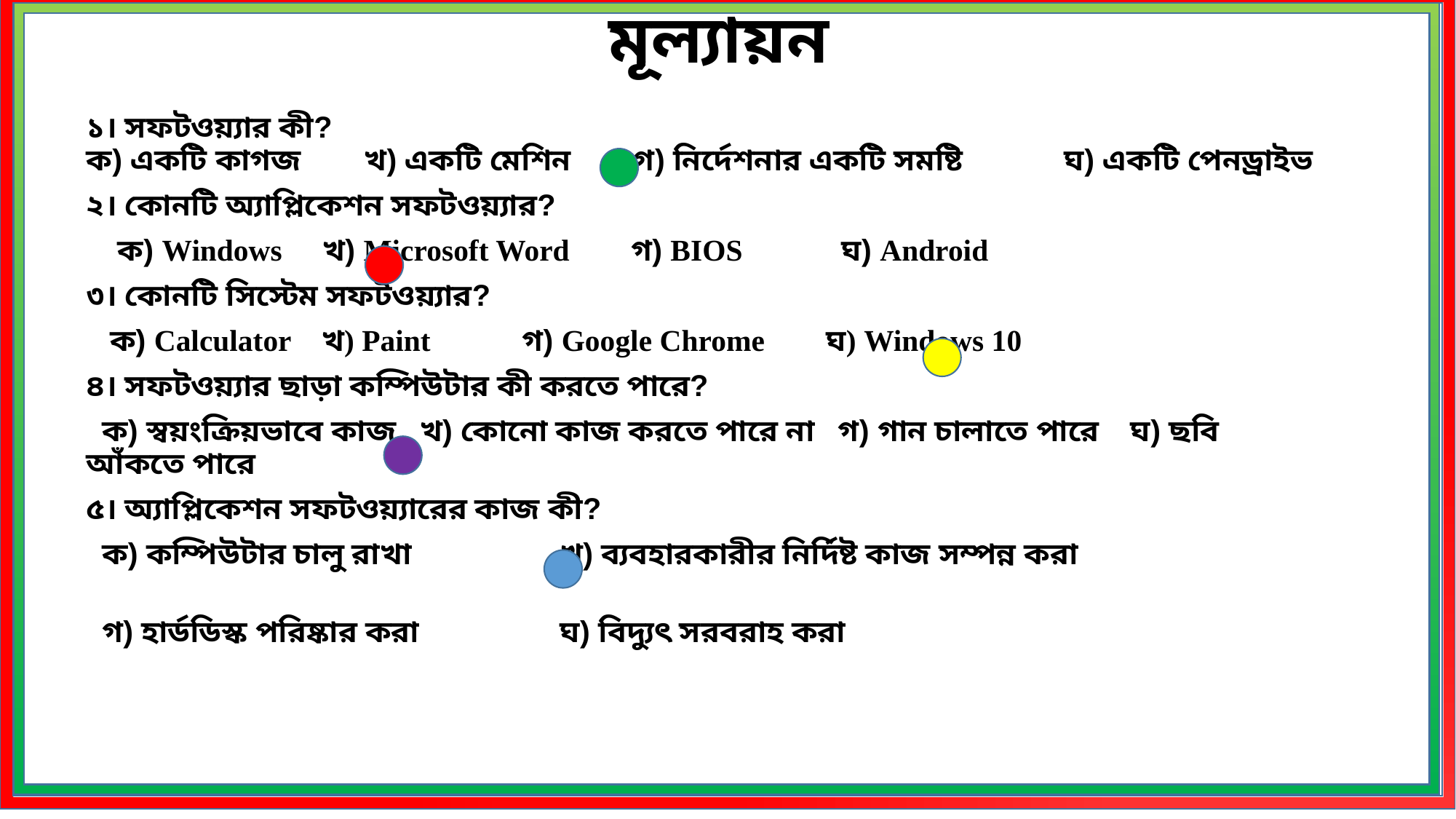

মূল্যায়ন
১। সফটওয়্যার কী?
ক) একটি কাগজ        খ) একটি মেশিন        গ) নির্দেশনার একটি সমষ্টি             ঘ) একটি পেনড্রাইভ
২। কোনটি অ্যাপ্লিকেশন সফটওয়্যার?
    ক) Windows     খ) Microsoft Word        গ) BIOS            ঘ) Android
৩। কোনটি সিস্টেম সফটওয়্যার?
   ক) Calculator    খ) Paint            গ) Google Chrome        ঘ) Windows 10
৪। সফটওয়্যার ছাড়া কম্পিউটার কী করতে পারে?
  ক) স্বয়ংক্রিয়ভাবে কাজ   খ) কোনো কাজ করতে পারে না   গ) গান চালাতে পারে    ঘ) ছবি আঁকতে পারে
৫। অ্যাপ্লিকেশন সফটওয়্যারের কাজ কী?
  ক) কম্পিউটার চালু রাখা                   খ) ব্যবহারকারীর নির্দিষ্ট কাজ সম্পন্ন করা
  গ) হার্ডডিস্ক পরিষ্কার করা                  ঘ) বিদ্যুৎ সরবরাহ করা